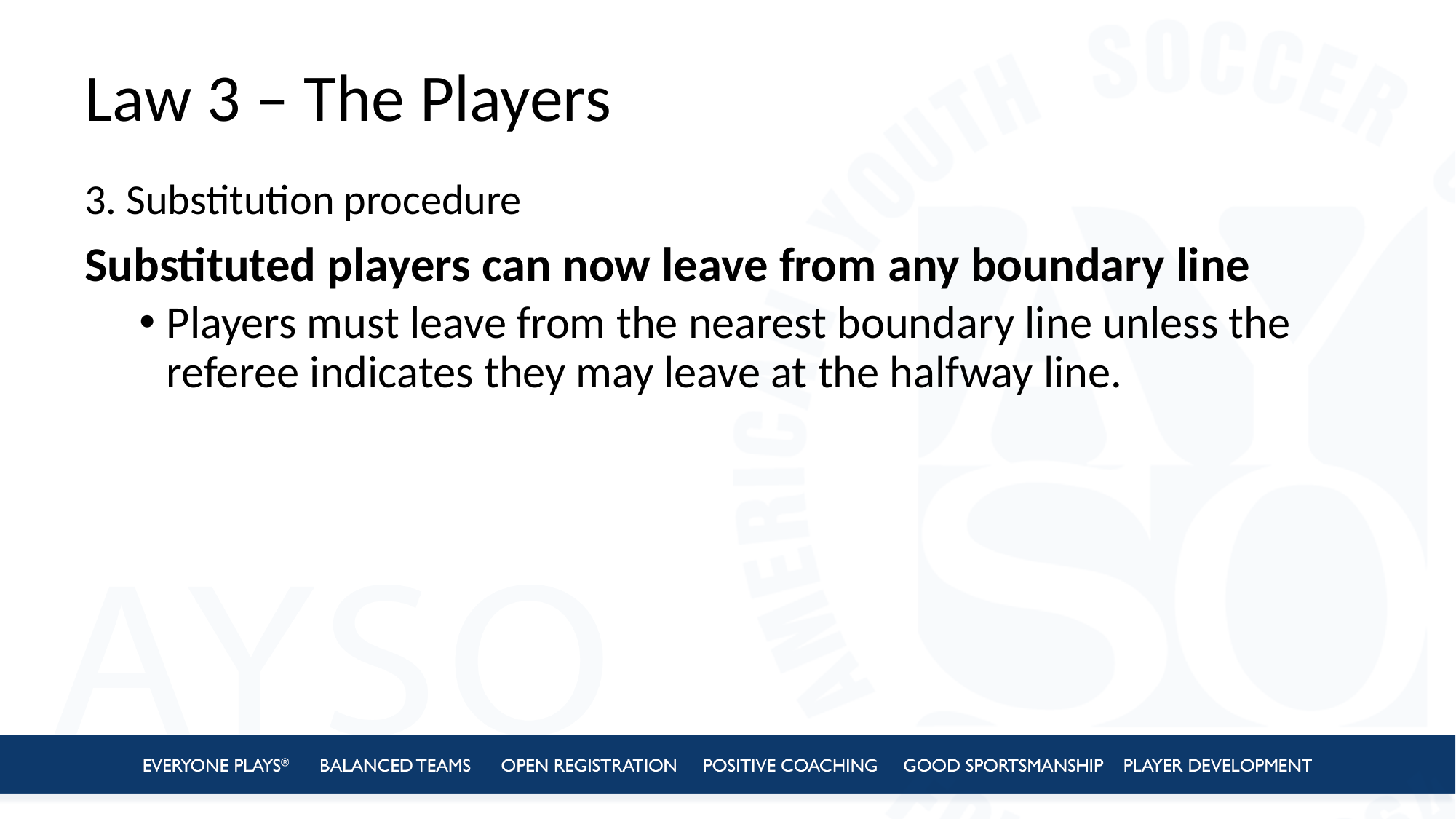

# Law 3 – The Players
3. Substitution procedure
Substituted players can now leave from any boundary line
Players must leave from the nearest boundary line unless the referee indicates they may leave at the halfway line.